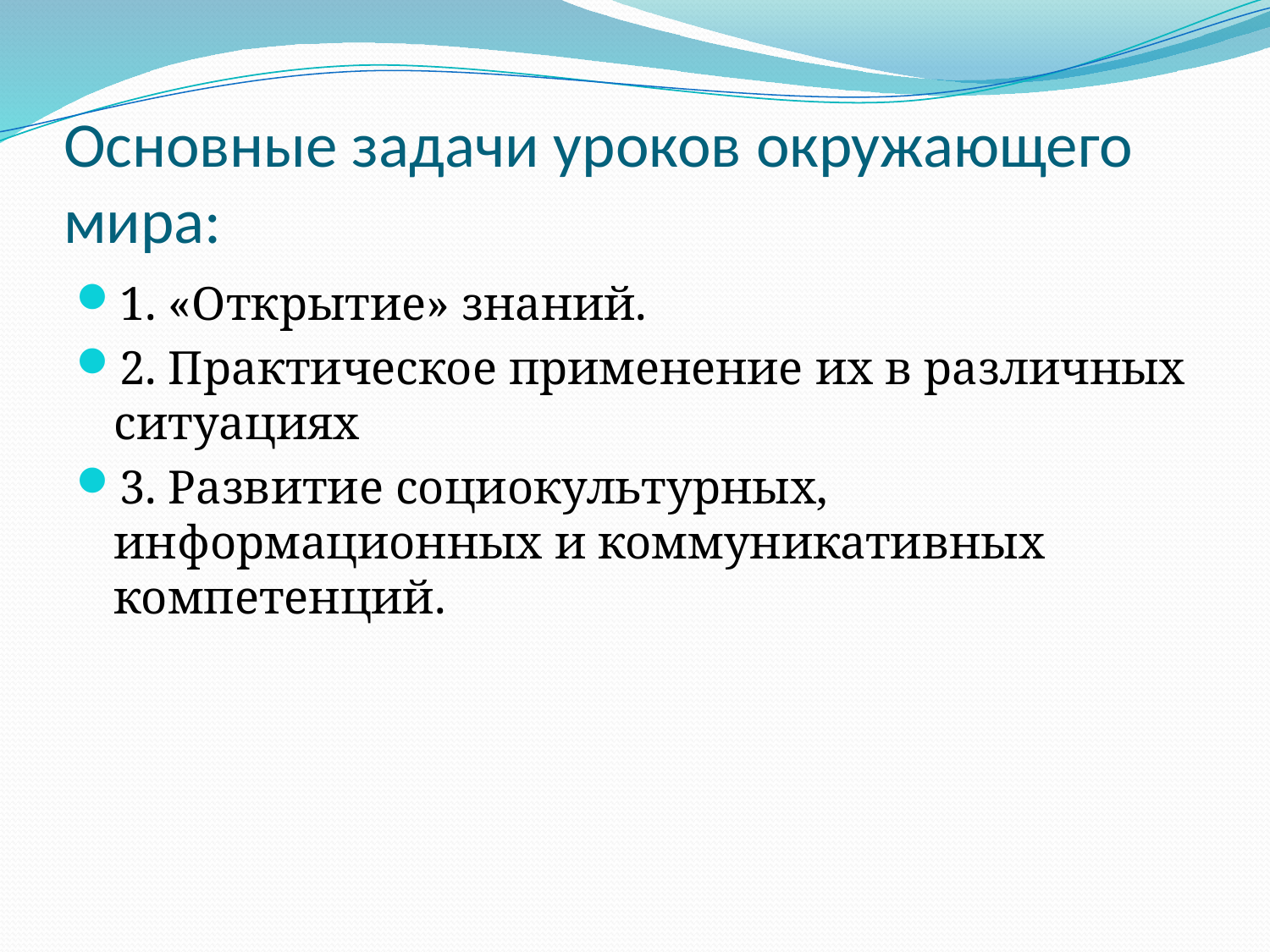

# Основные задачи уроков окружающего мира:
1. «Открытие» знаний.
2. Практическое применение их в различных ситуациях
3. Развитие социокультурных, информационных и коммуникативных компетенций.